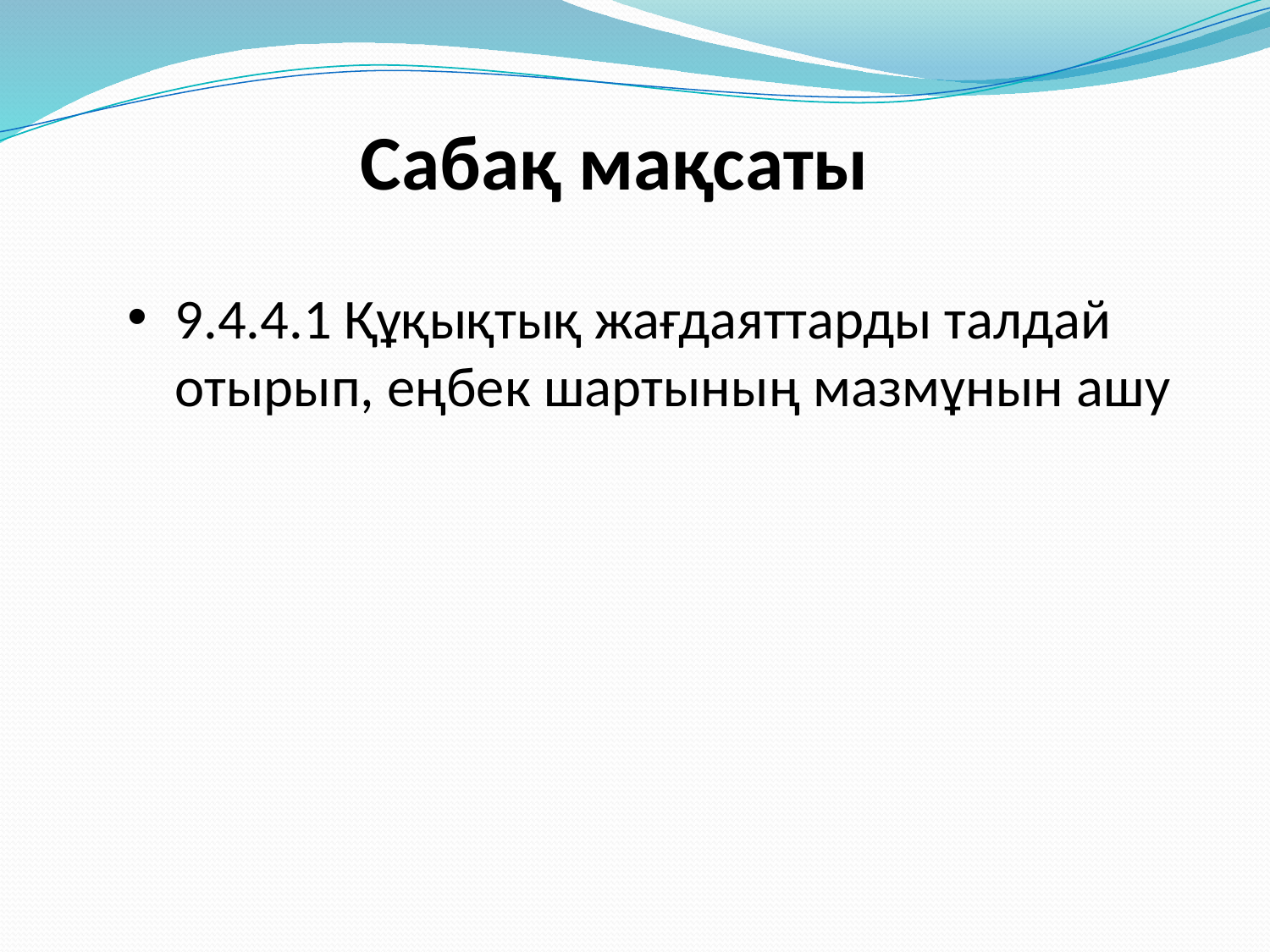

Сабақ мақсаты
9.4.4.1 Құқықтық жағдаяттарды талдай отырып, еңбек шартының мазмұнын ашу